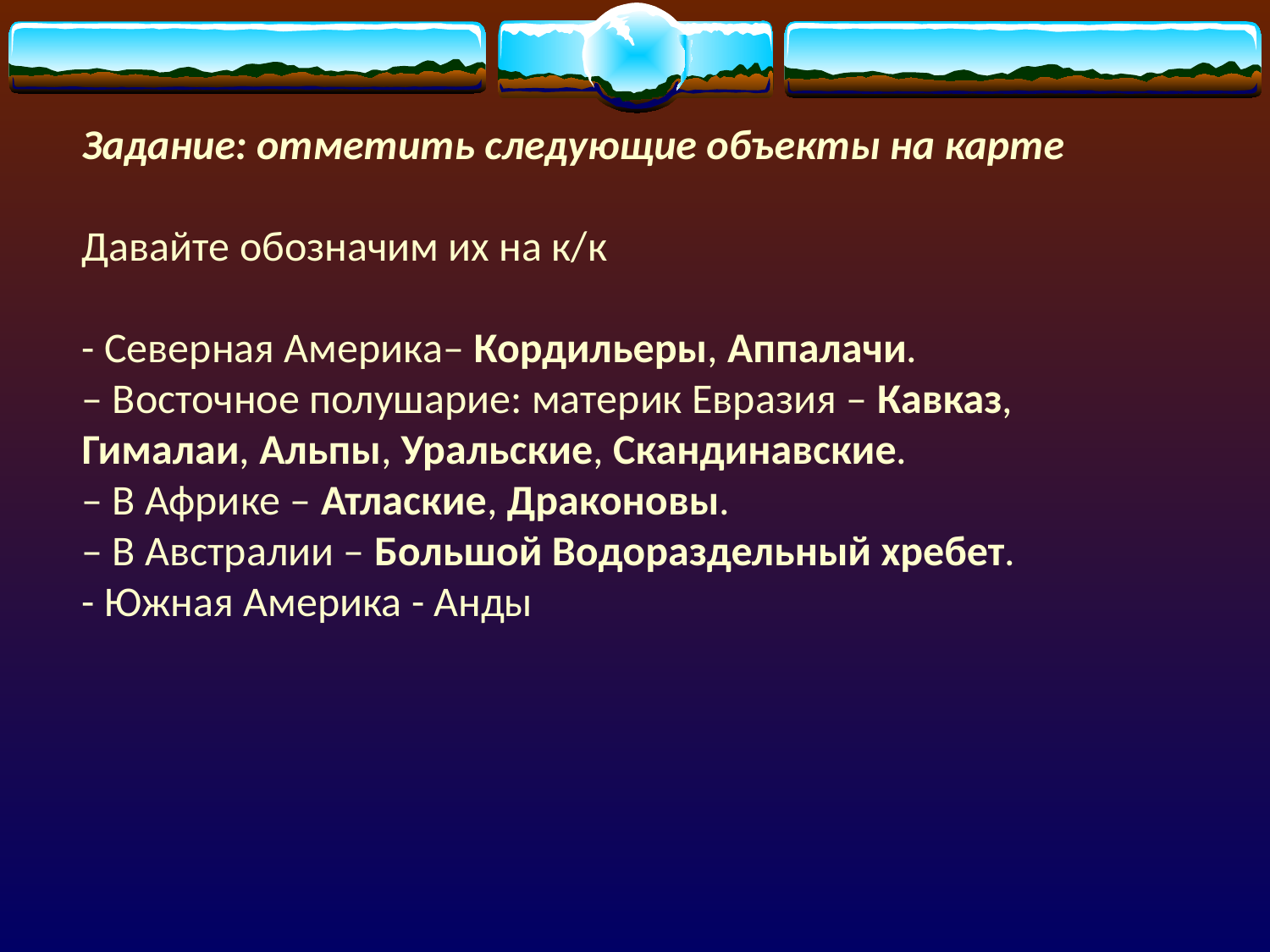

Задание: отметить следующие объекты на карте

Давайте обозначим их на к/к

- Северная Америка– Кордильеры, Аппалачи.
– Восточное полушарие: материк Евразия – Кавказ,
Гималаи, Альпы, Уральские, Скандинавские.
– В Африке – Атлаские, Драконовы.
– В Австралии – Большой Водораздельный хребет.
- Южная Америка - Анды